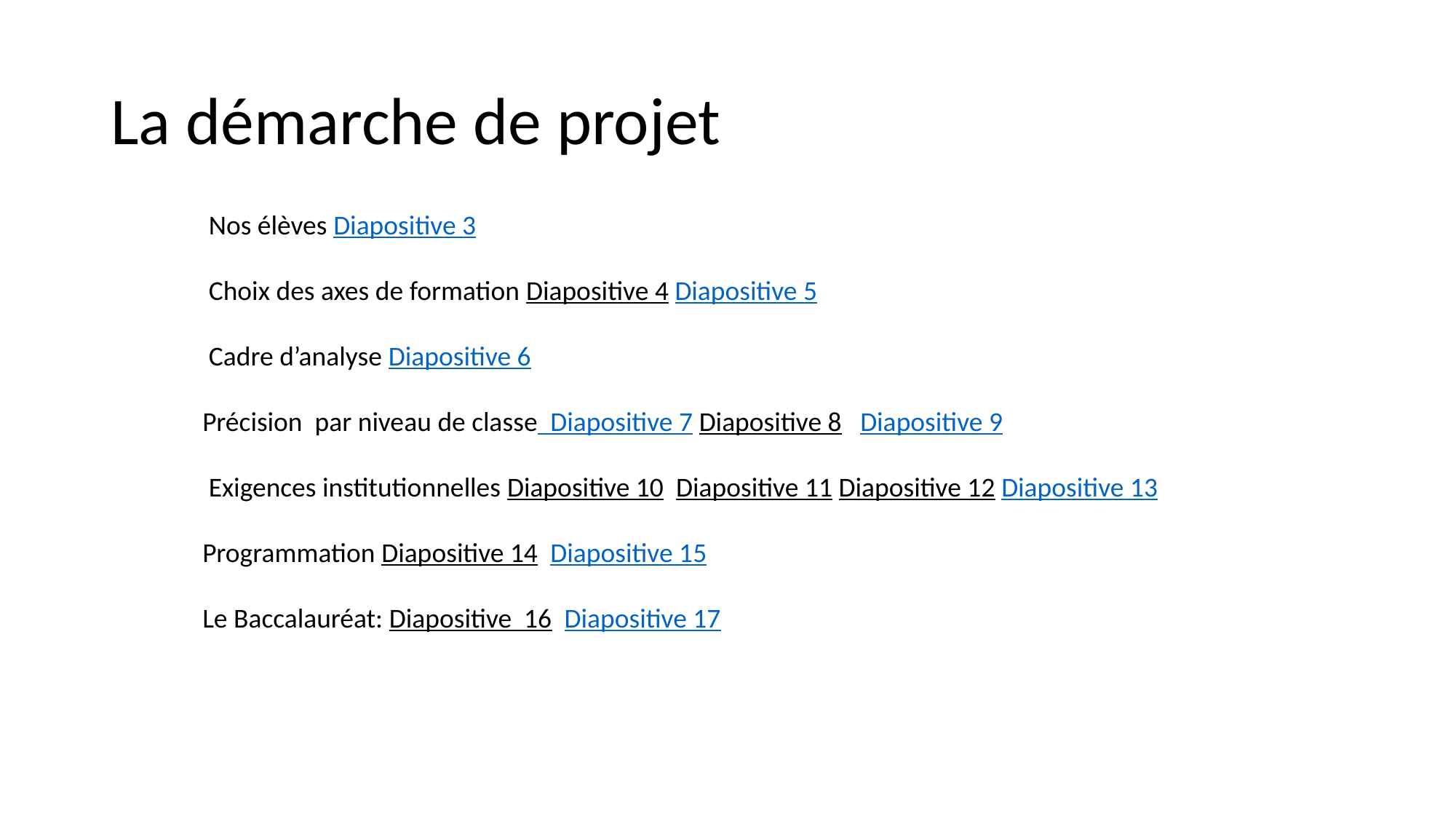

# La démarche de projet
 Nos élèves Diapositive 3

 Choix des axes de formation Diapositive 4 Diapositive 5

 Cadre d’analyse Diapositive 6

Précision  par niveau de classe  Diapositive 7 Diapositive 8   Diapositive 9

 Exigences institutionnelles Diapositive 10  Diapositive 11 Diapositive 12 Diapositive 13

Programmation Diapositive 14  Diapositive 15

Le Baccalauréat: Diapositive  16  Diapositive 17